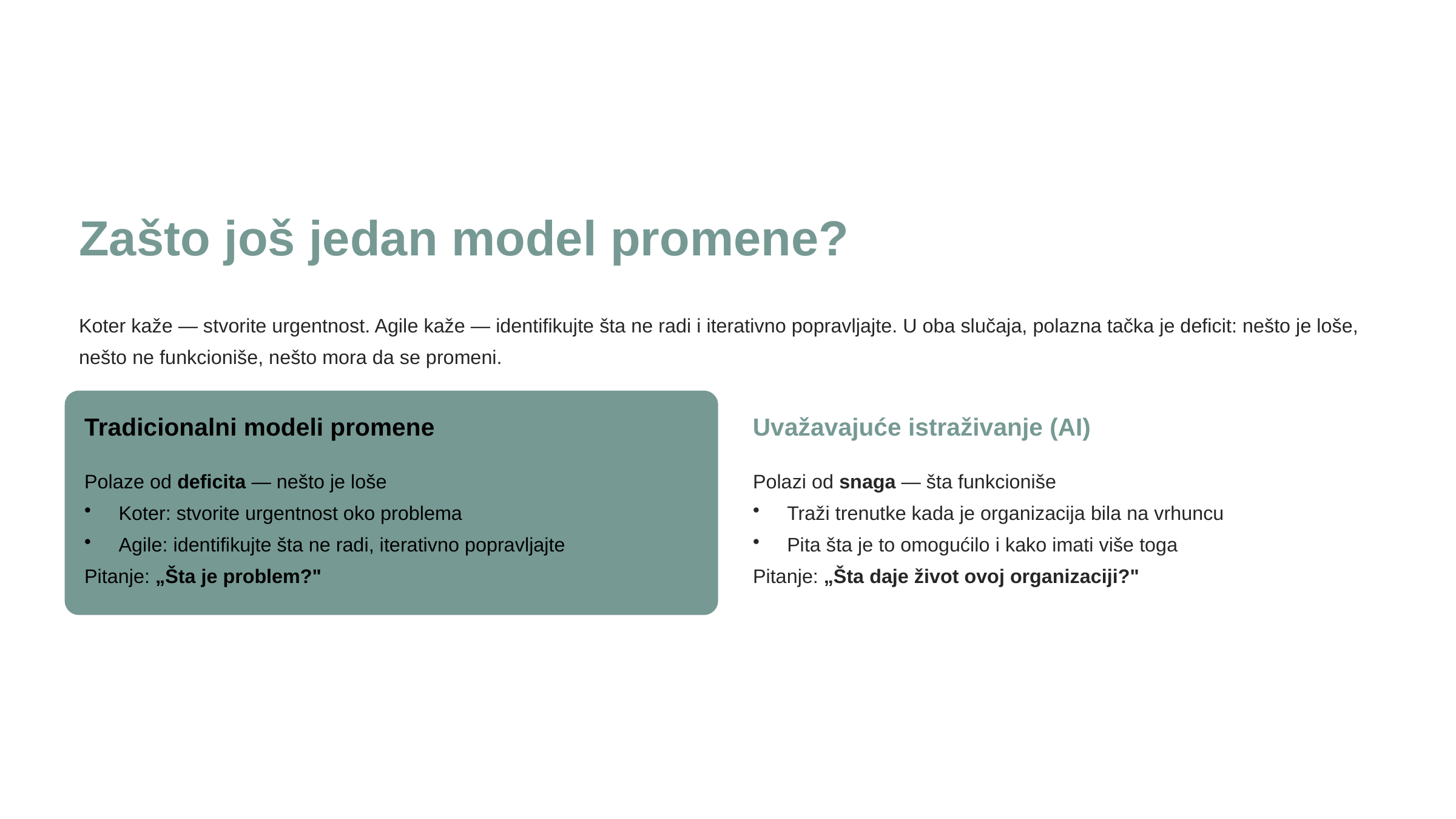

Zašto još jedan model promene?
Koter kaže — stvorite urgentnost. Agile kaže — identifikujte šta ne radi i iterativno popravljajte. U oba slučaja, polazna tačka je deficit: nešto je loše, nešto ne funkcioniše, nešto mora da se promeni.

Tradicionalni modeli promene
Uvažavajuće istraživanje (AI)
Polaze od deficita — nešto je loše
Koter: stvorite urgentnost oko problema
Agile: identifikujte šta ne radi, iterativno popravljajte
Pitanje: „Šta je problem?"
Polazi od snaga — šta funkcioniše
Traži trenutke kada je organizacija bila na vrhuncu
Pita šta je to omogućilo i kako imati više toga
Pitanje: „Šta daje život ovoj organizaciji?"